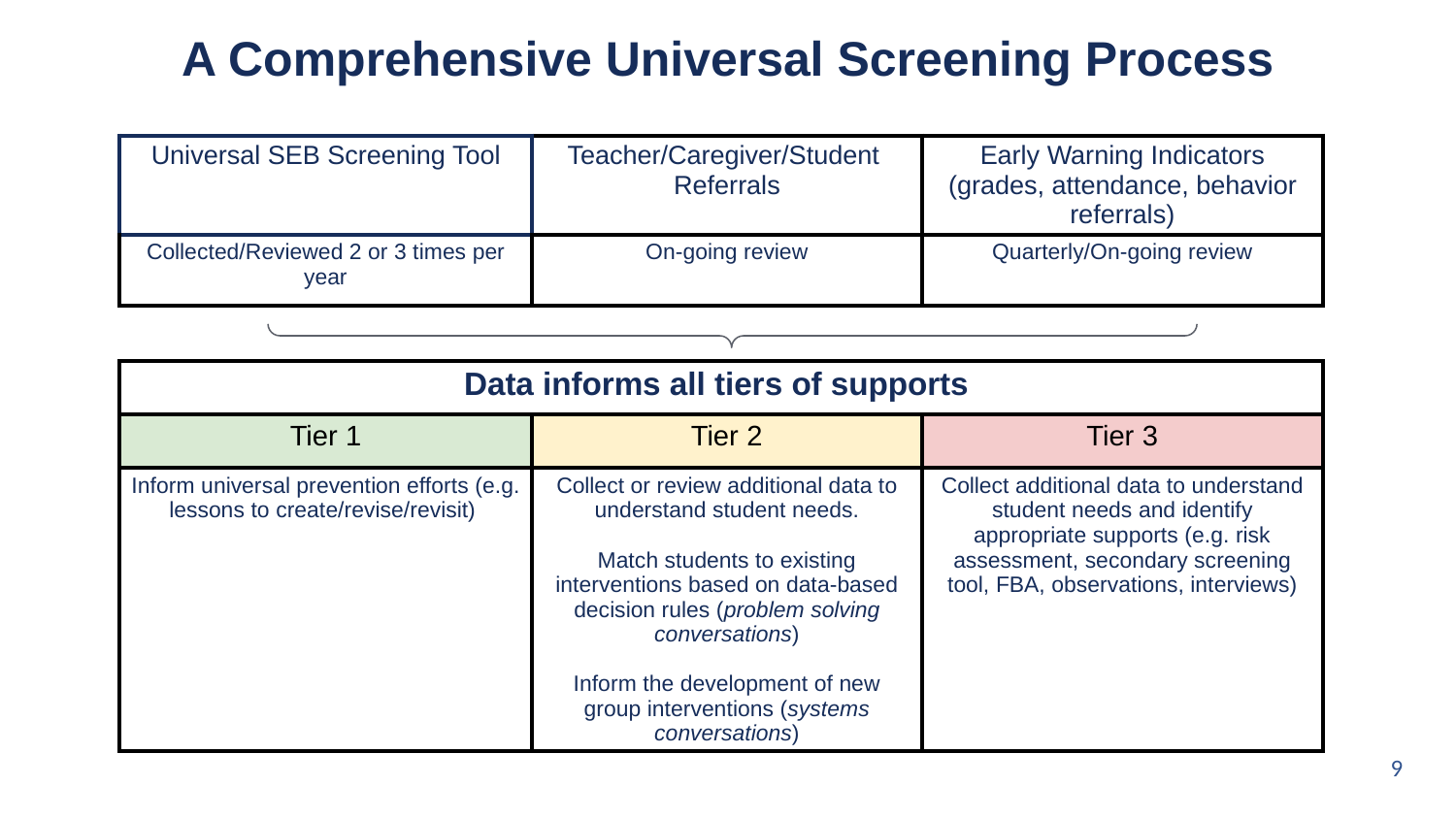

A Comprehensive Universal Screening Process
| Universal SEB Screening Tool | Teacher/Caregiver/Student Referrals | Early Warning Indicators (grades, attendance, behavior referrals) |
| --- | --- | --- |
| Collected/Reviewed 2 or 3 times per year | On-going review | Quarterly/On-going review |
| Data informs all tiers of supports |  |  |
| --- | --- | --- |
| Tier 1 | Tier 2 | Tier 3 |
| Inform universal prevention efforts (e.g. lessons to create/revise/revisit) | Collect or review additional data to understand student needs. Match students to existing interventions based on data-based decision rules (problem solving conversations) Inform the development of new group interventions (systems conversations) | Collect additional data to understand student needs and identify appropriate supports (e.g. risk assessment, secondary screening tool, FBA, observations, interviews) |
9